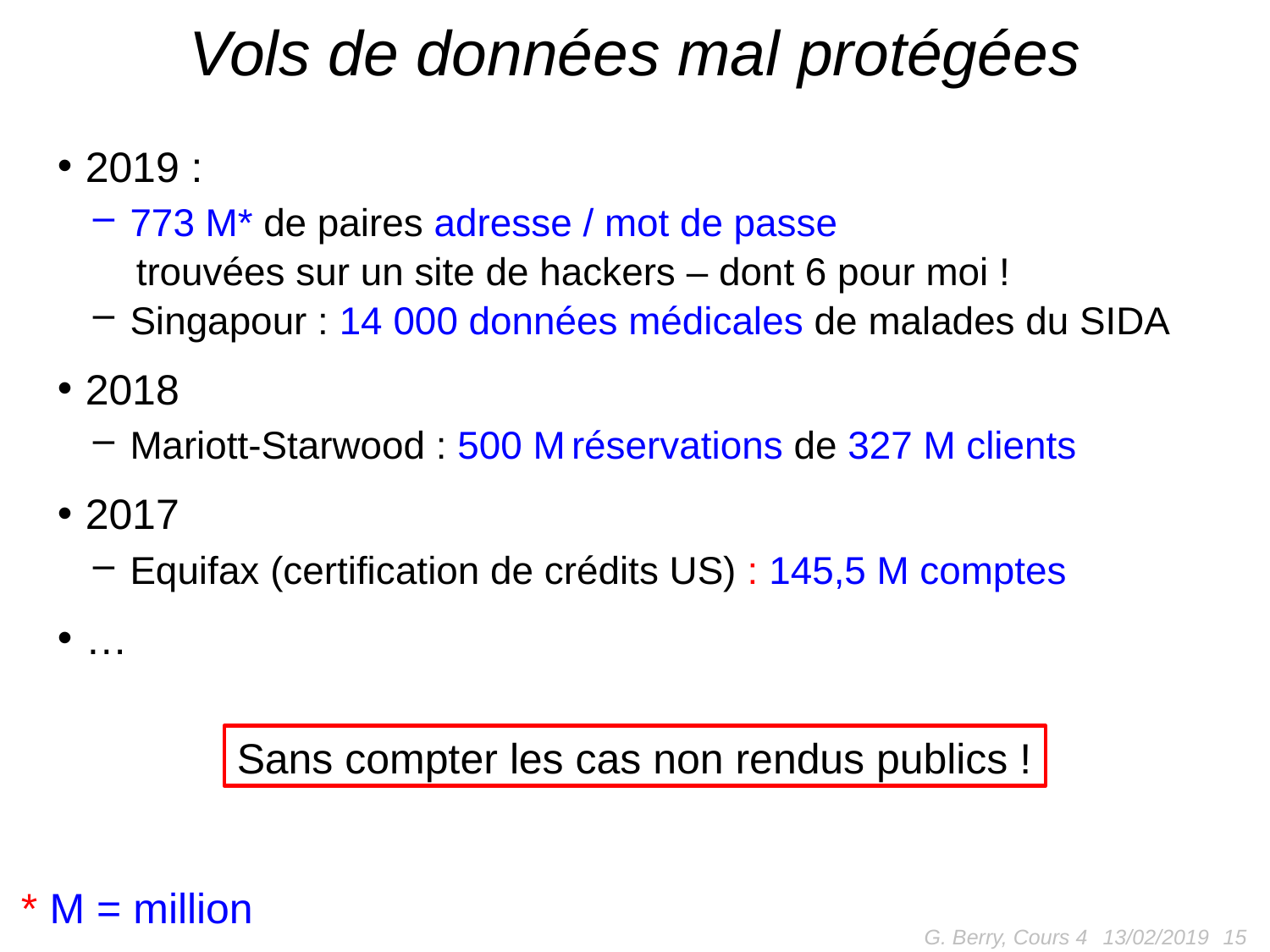

# Vols de données mal protégées
2019 :
773 M* de paires adresse / mot de passe
    trouvées sur un site de hackers – dont 6 pour moi !
Singapour : 14 000 données médicales de malades du SIDA
2018
Mariott-Starwood : 500 M réservations de 327 M clients
2017
Equifax (certification de crédits US) : 145,5 M comptes
…
Sans compter les cas non rendus publics !
* M = million
G. Berry, Cours 4
15
13/02/2019